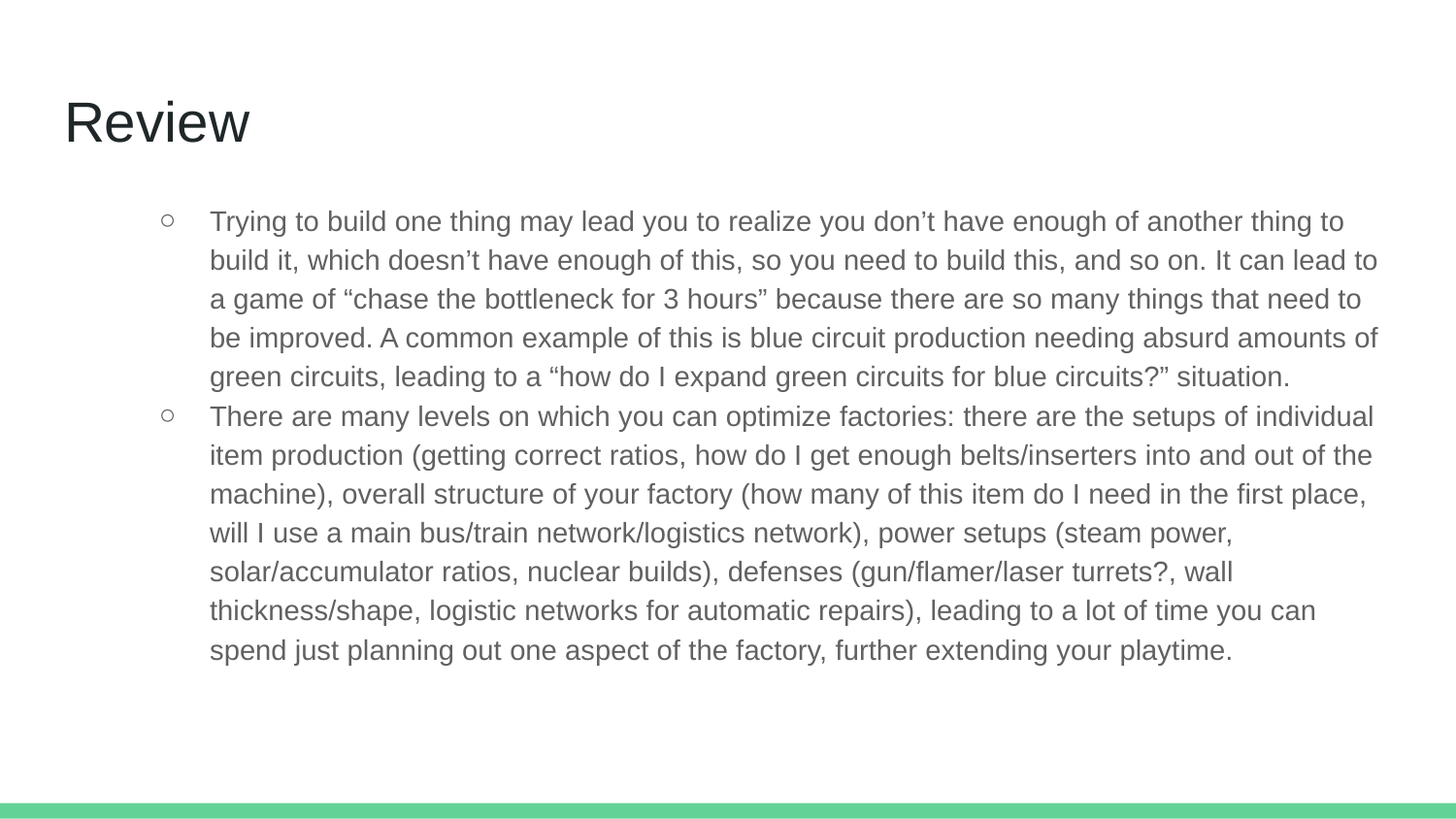

# Review
Trying to build one thing may lead you to realize you don’t have enough of another thing to build it, which doesn’t have enough of this, so you need to build this, and so on. It can lead to a game of “chase the bottleneck for 3 hours” because there are so many things that need to be improved. A common example of this is blue circuit production needing absurd amounts of green circuits, leading to a “how do I expand green circuits for blue circuits?” situation.
There are many levels on which you can optimize factories: there are the setups of individual item production (getting correct ratios, how do I get enough belts/inserters into and out of the machine), overall structure of your factory (how many of this item do I need in the first place, will I use a main bus/train network/logistics network), power setups (steam power, solar/accumulator ratios, nuclear builds), defenses (gun/flamer/laser turrets?, wall thickness/shape, logistic networks for automatic repairs), leading to a lot of time you can spend just planning out one aspect of the factory, further extending your playtime.